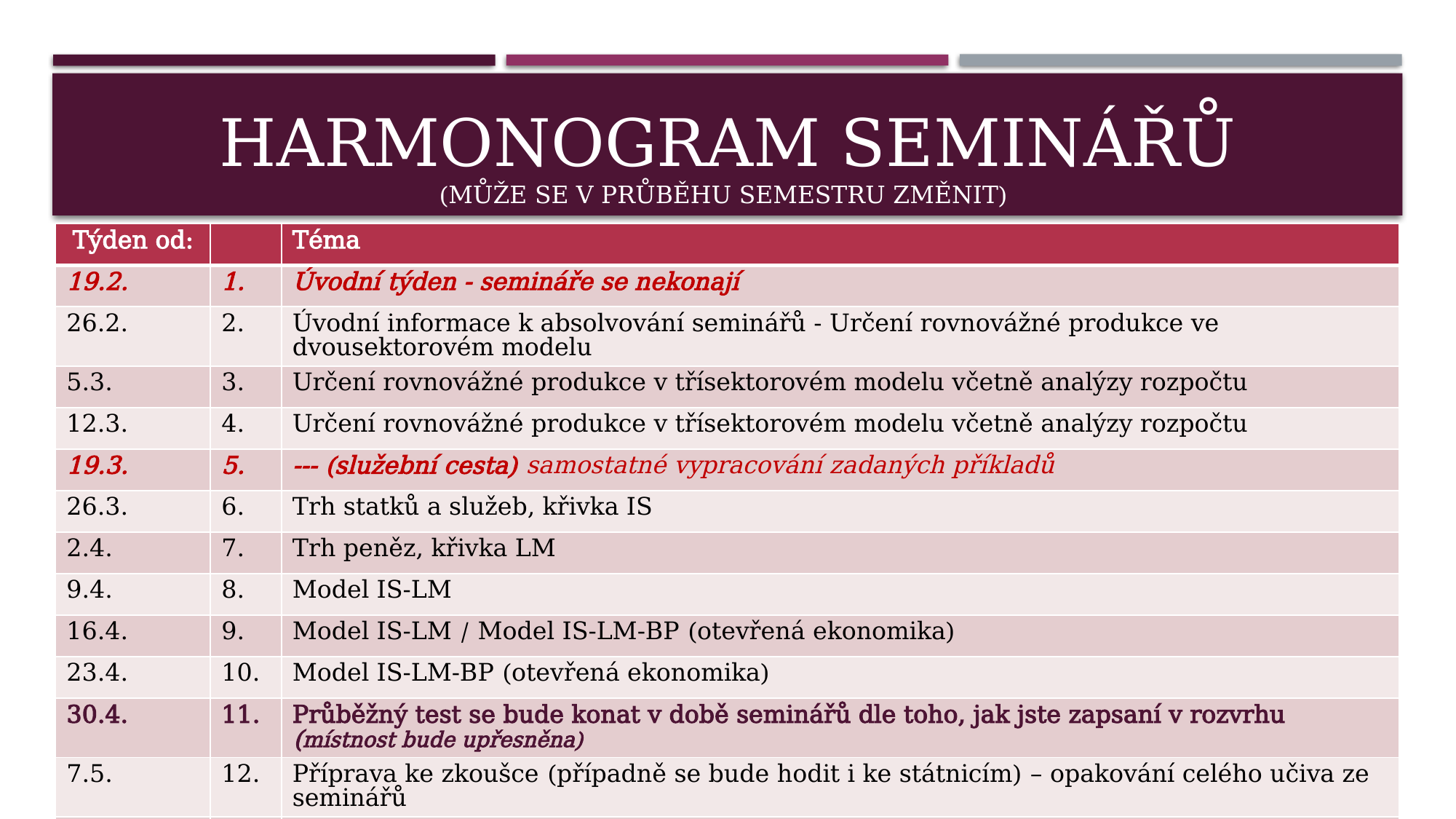

# Harmonogram Seminářů (může se V PRŮBĚHU SEMESTRU změnit)
| Týden od: |  | Téma |
| --- | --- | --- |
| 19.2. | 1. | Úvodní týden - semináře se nekonají |
| 26.2. | 2. | Úvodní informace k absolvování seminářů - Určení rovnovážné produkce ve dvousektorovém modelu |
| 5.3. | 3. | Určení rovnovážné produkce v třísektorovém modelu včetně analýzy rozpočtu |
| 12.3. | 4. | Určení rovnovážné produkce v třísektorovém modelu včetně analýzy rozpočtu |
| 19.3. | 5. | --- (služební cesta) samostatné vypracování zadaných příkladů |
| 26.3. | 6. | Trh statků a služeb, křivka IS |
| 2.4. | 7. | Trh peněz, křivka LM |
| 9.4. | 8. | Model IS-LM |
| 16.4. | 9. | Model IS-LM / Model IS-LM-BP (otevřená ekonomika) |
| 23.4. | 10. | Model IS-LM-BP (otevřená ekonomika) |
| 30.4. | 11. | Průběžný test se bude konat v době seminářů dle toho, jak jste zapsaní v rozvrhu (místnost bude upřesněna) |
| 7.5. | 12. | Příprava ke zkoušce (případně se bude hodit i ke státnicím) – opakování celého učiva ze seminářů |
| 14.5. | 13. | Náhradní termín průběžného testu pro omluvené / semináře formou individuálních konzultací dle potřeby |